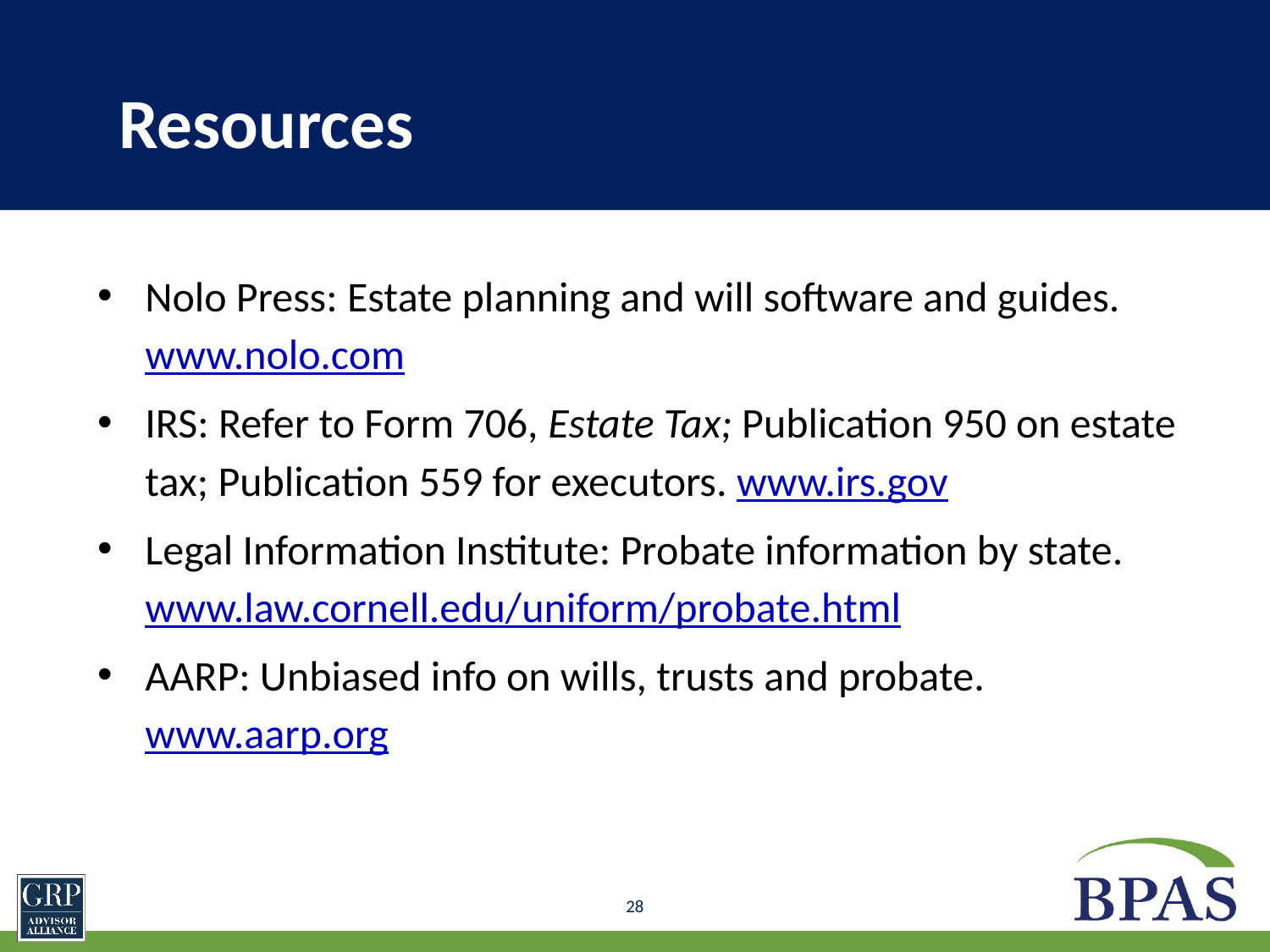

# Resources
Nolo Press: Estate planning and will software and guides. www.nolo.com
IRS: Refer to Form 706, Estate Tax; Publication 950 on estate tax; Publication 559 for executors. www.irs.gov
Legal Information Institute: Probate information by state. www.law.cornell.edu/uniform/probate.html
AARP: Unbiased info on wills, trusts and probate. www.aarp.org

28